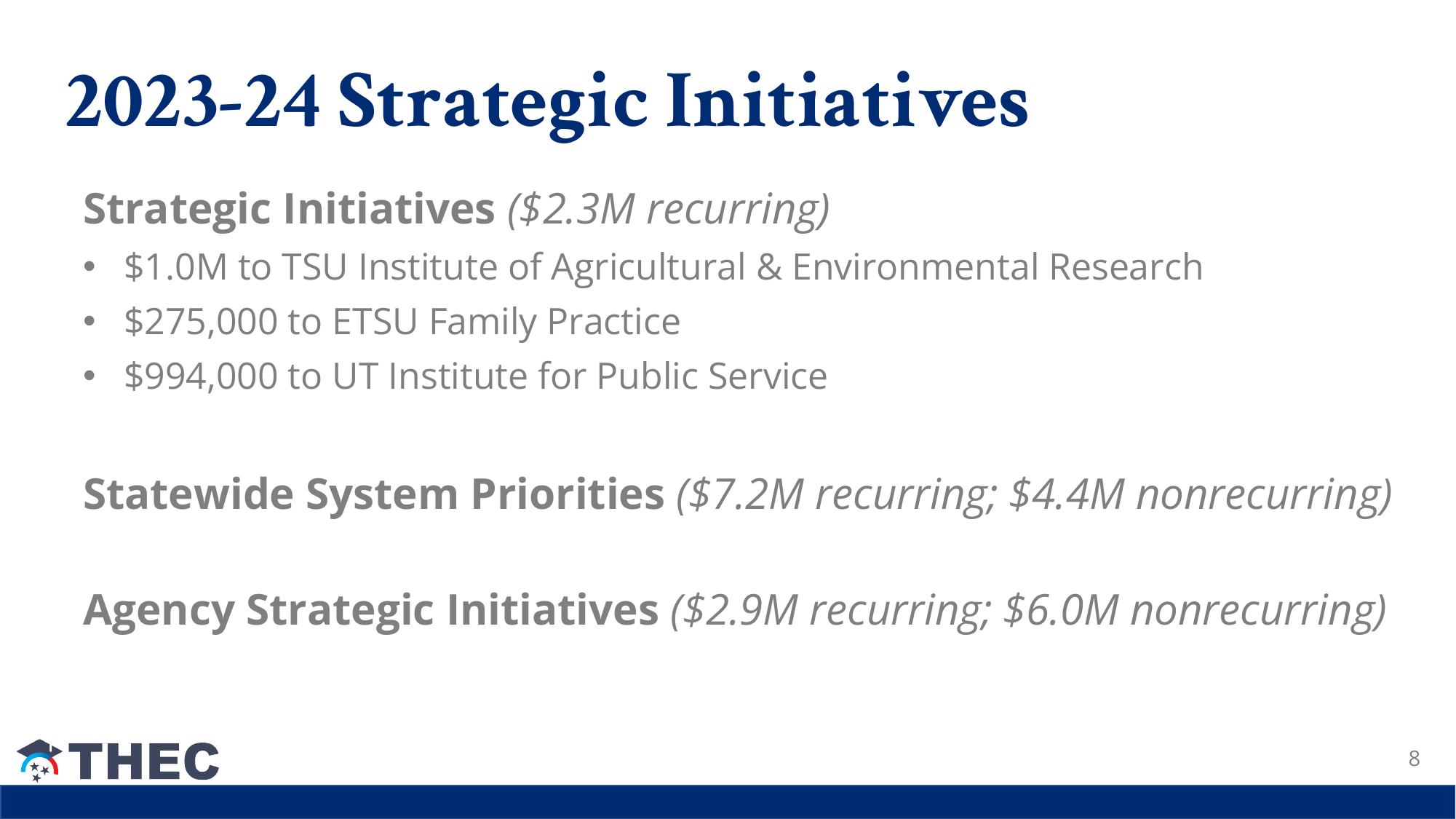

# 2023-24 Strategic Initiatives
Strategic Initiatives ($2.3M recurring)
$1.0M to TSU Institute of Agricultural & Environmental Research
$275,000 to ETSU Family Practice
$994,000 to UT Institute for Public Service

Statewide System Priorities ($7.2M recurring; $4.4M nonrecurring)

Agency Strategic Initiatives ($2.9M recurring; $6.0M nonrecurring)
8